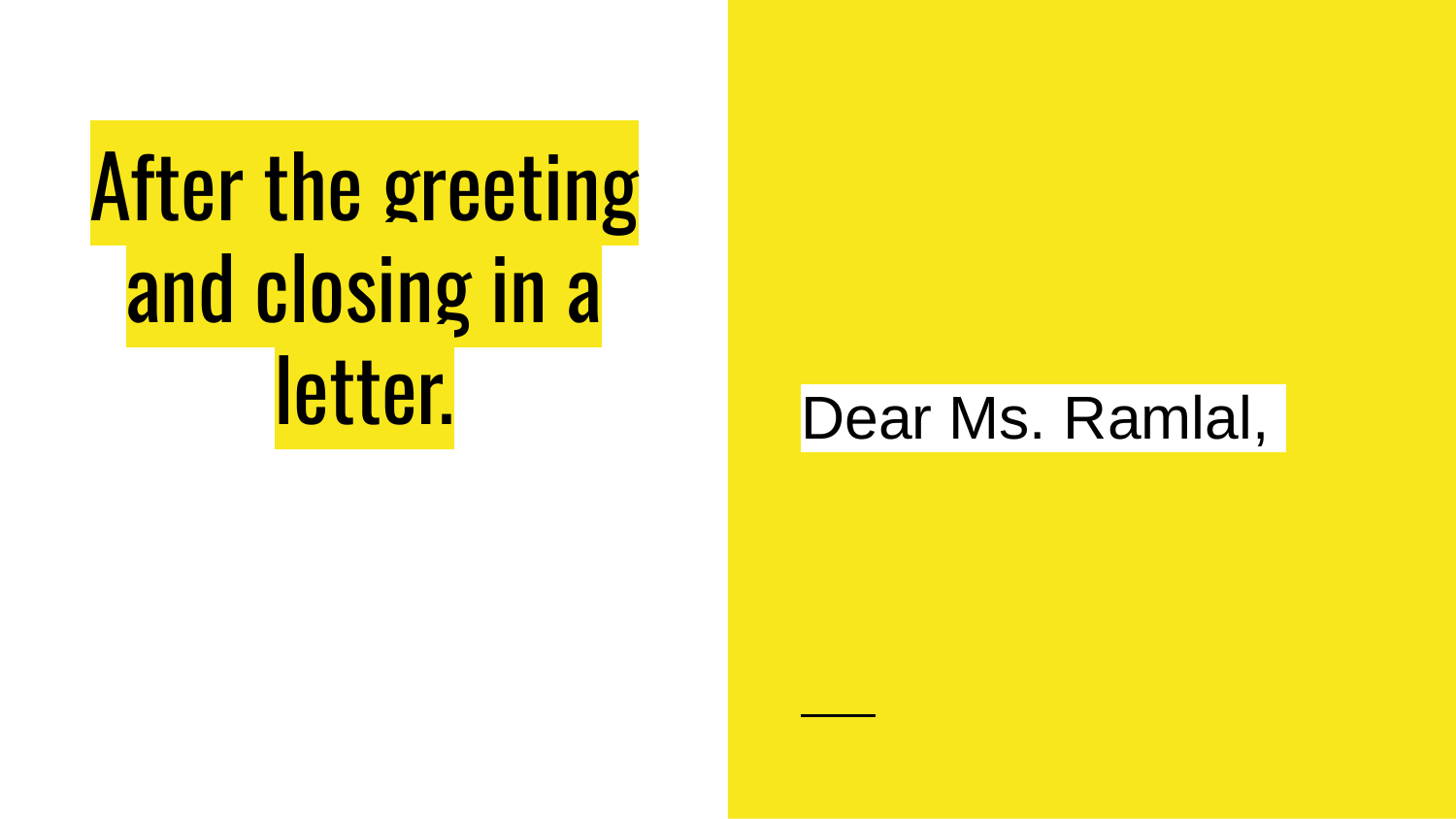

Dear Ms. Ramlal,
# After the greeting and closing in a letter.